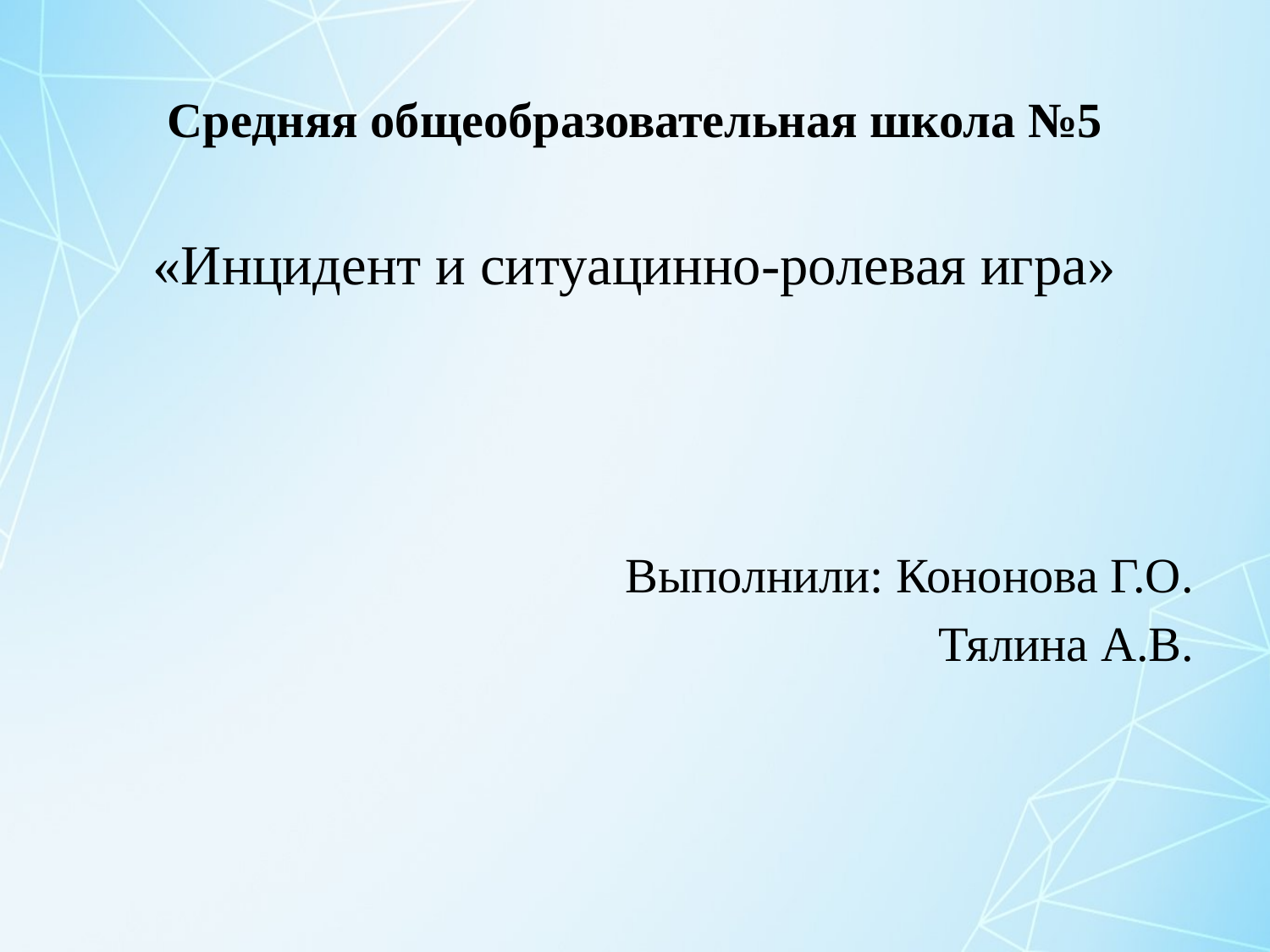

# Средняя общеобразовательная школа №5
«Инцидент и ситуацинно-ролевая игра»

Выполнили: Кононова Г.О.
                Тялина А.В.